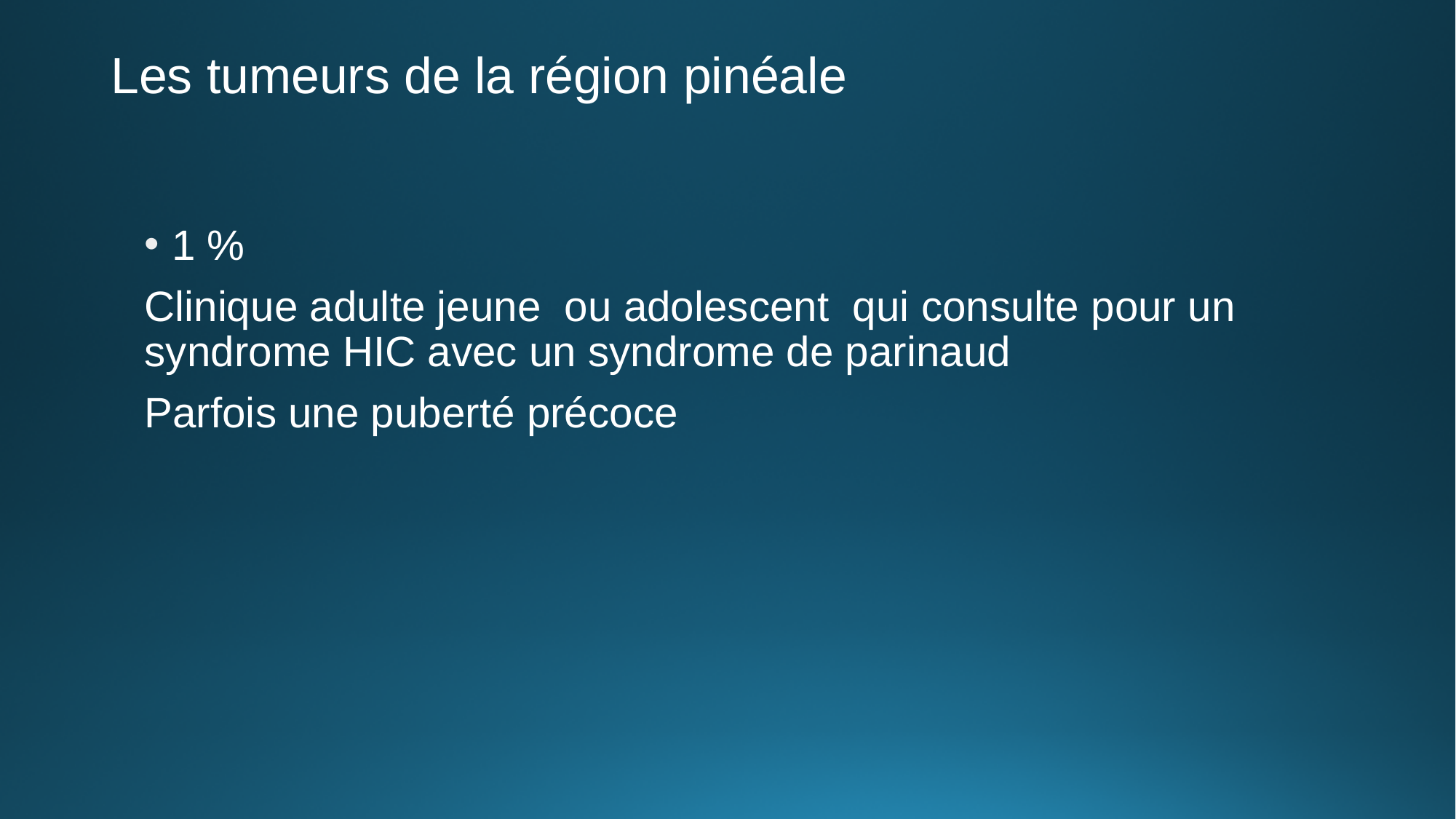

# Les tumeurs de la région pinéale
1 %
Clinique adulte jeune  ou adolescent  qui consulte pour un syndrome HIC avec un syndrome de parinaud
Parfois une puberté précoce